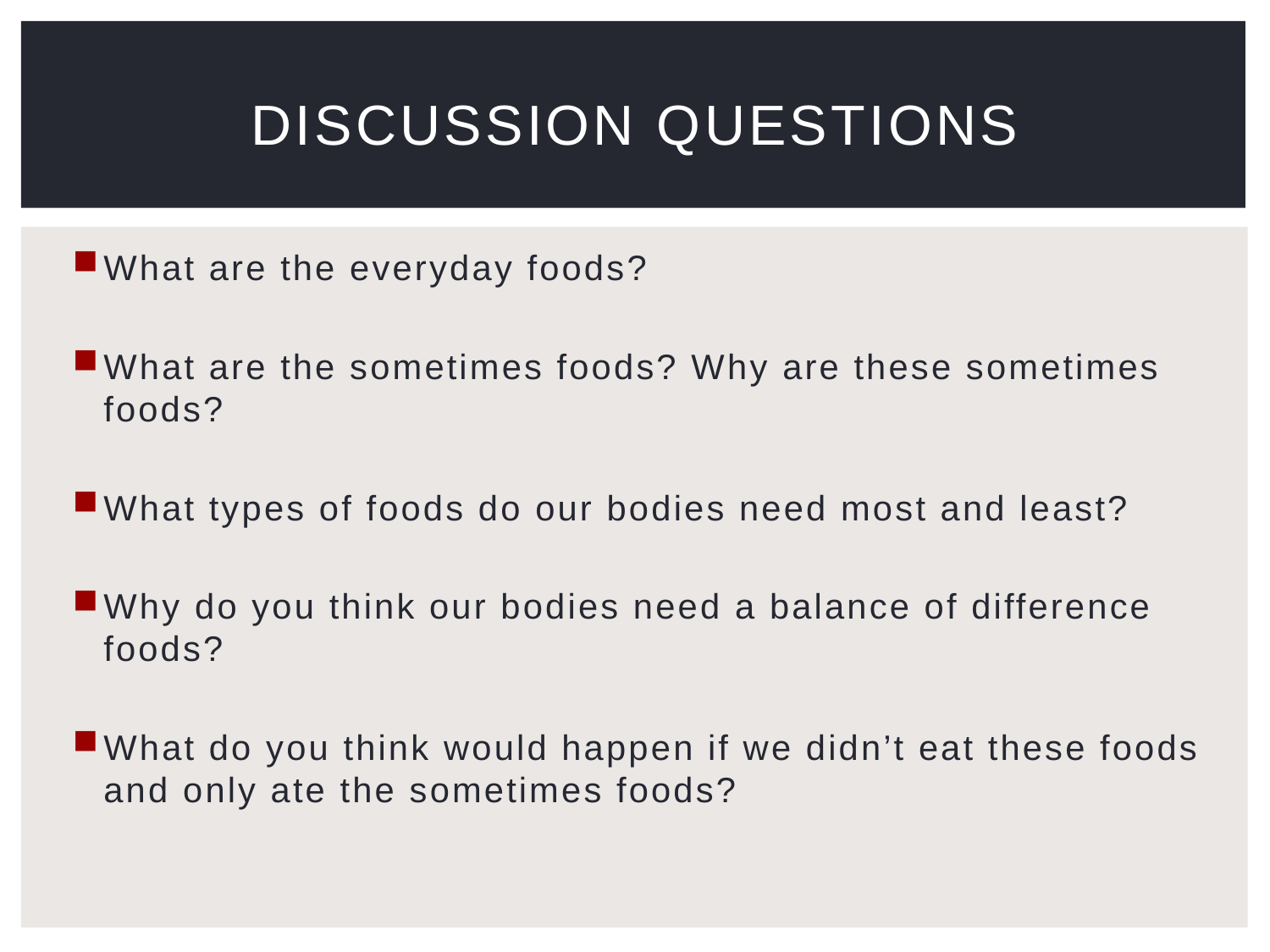

# Discussion questions
What are the everyday foods?

What are the sometimes foods? Why are these sometimes foods?

What types of foods do our bodies need most and least?

Why do you think our bodies need a balance of difference foods?

What do you think would happen if we didn’t eat these foods and only ate the sometimes foods?